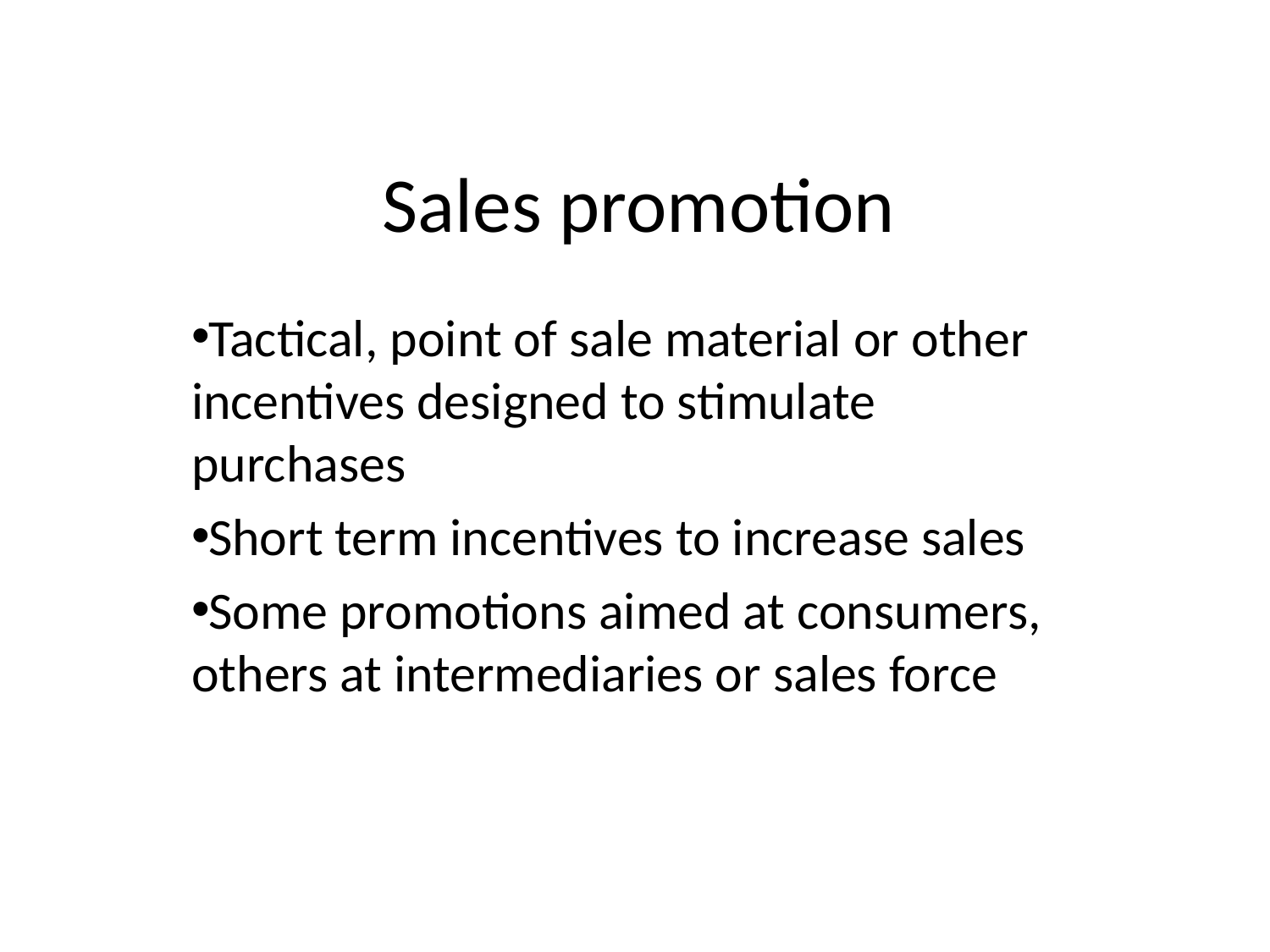

# Sales promotion
Tactical, point of sale material or other incentives designed to stimulate purchases
Short term incentives to increase sales
Some promotions aimed at consumers, others at intermediaries or sales force